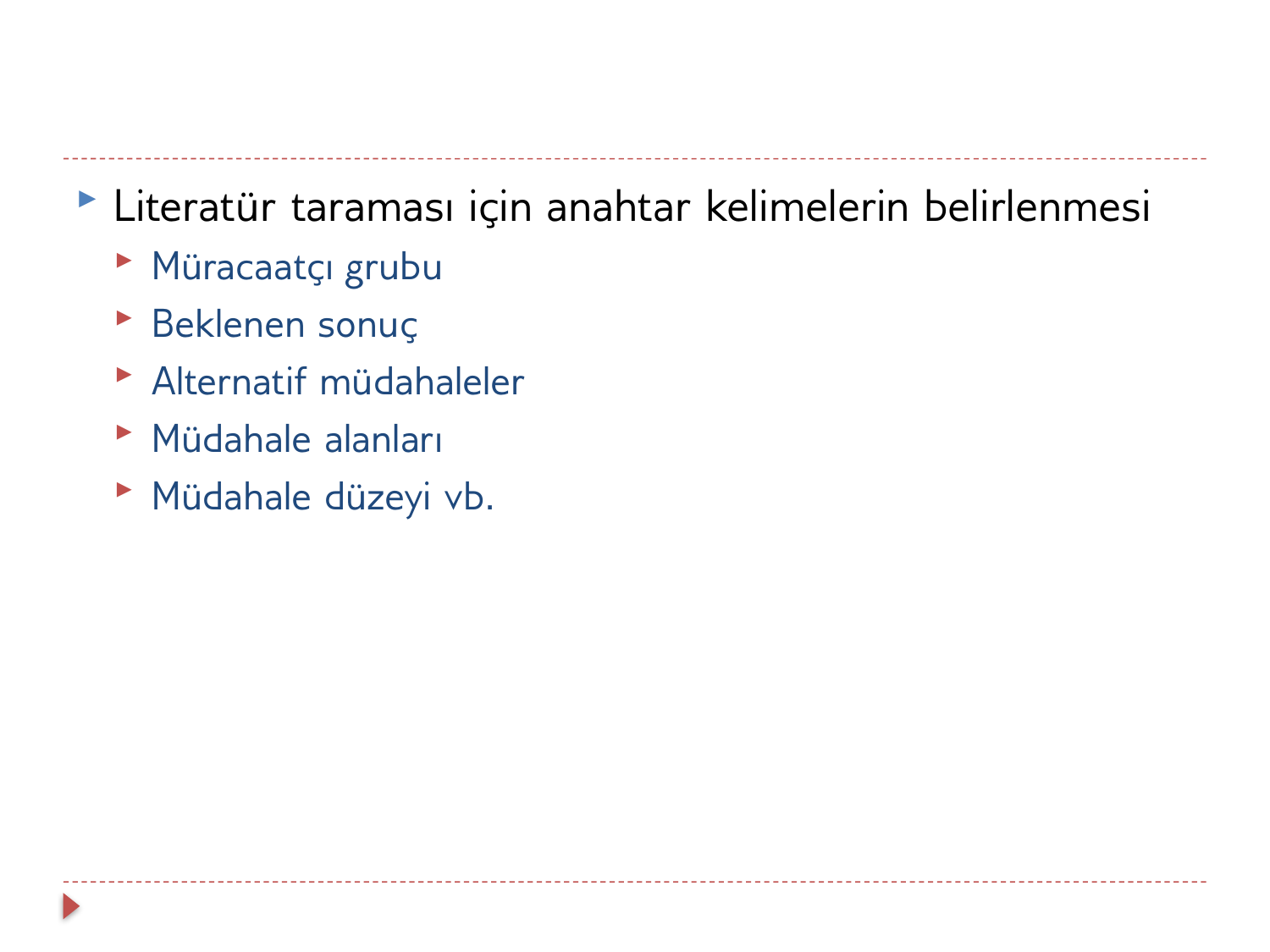

#
Literatür taraması için anahtar kelimelerin belirlenmesi
Müracaatçı grubu
Beklenen sonuç
Alternatif müdahaleler
Müdahale alanları
Müdahale düzeyi vb.